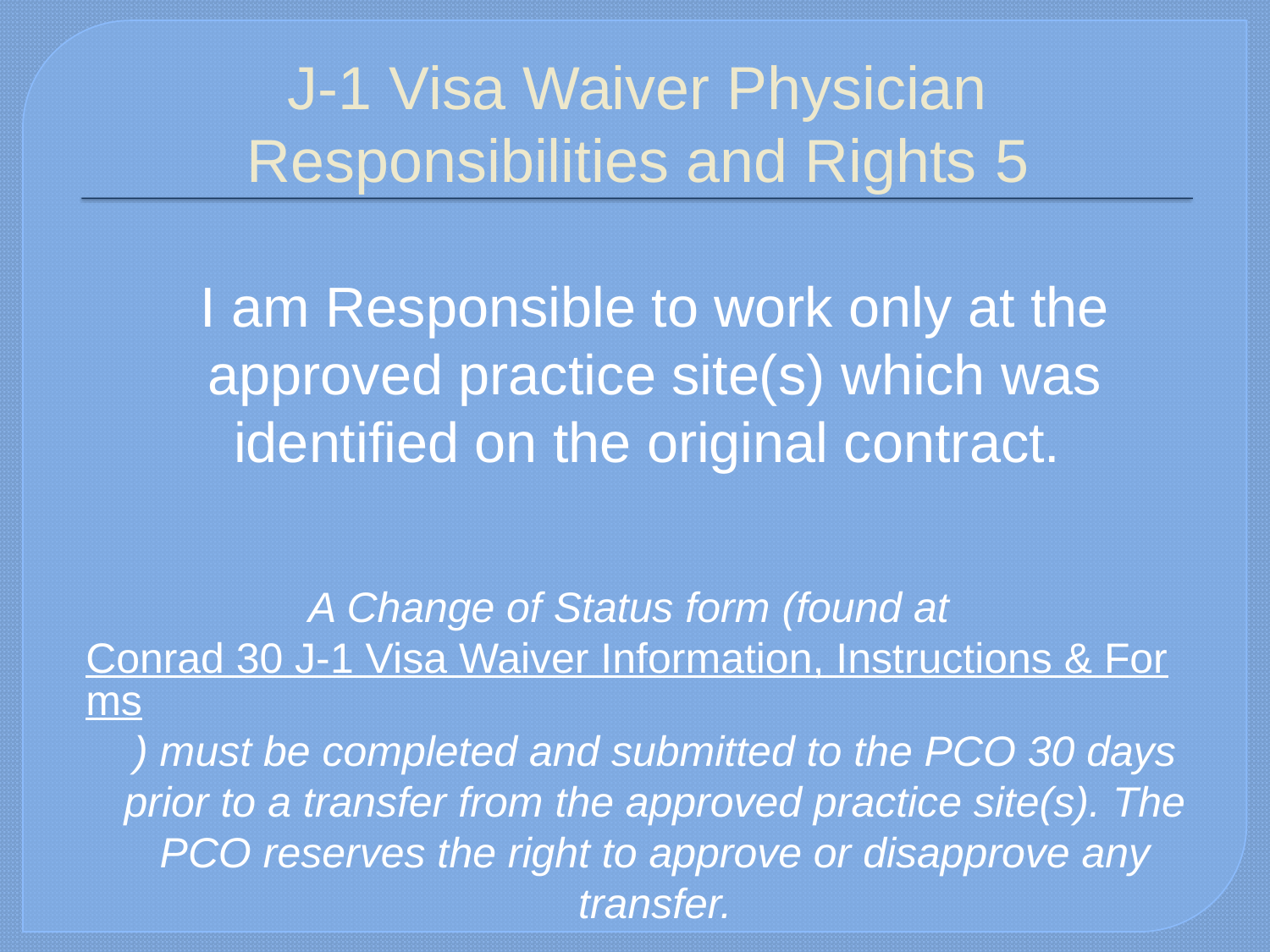

# J-1 Visa Waiver Physician Responsibilities and Rights 5
	I am Responsible to work only at the approved practice site(s) which was identified on the original contract.

A Change of Status form (found at Conrad 30 J-1 Visa Waiver Information, Instructions & Forms) must be completed and submitted to the PCO 30 days prior to a transfer from the approved practice site(s). The PCO reserves the right to approve or disapprove any transfer.